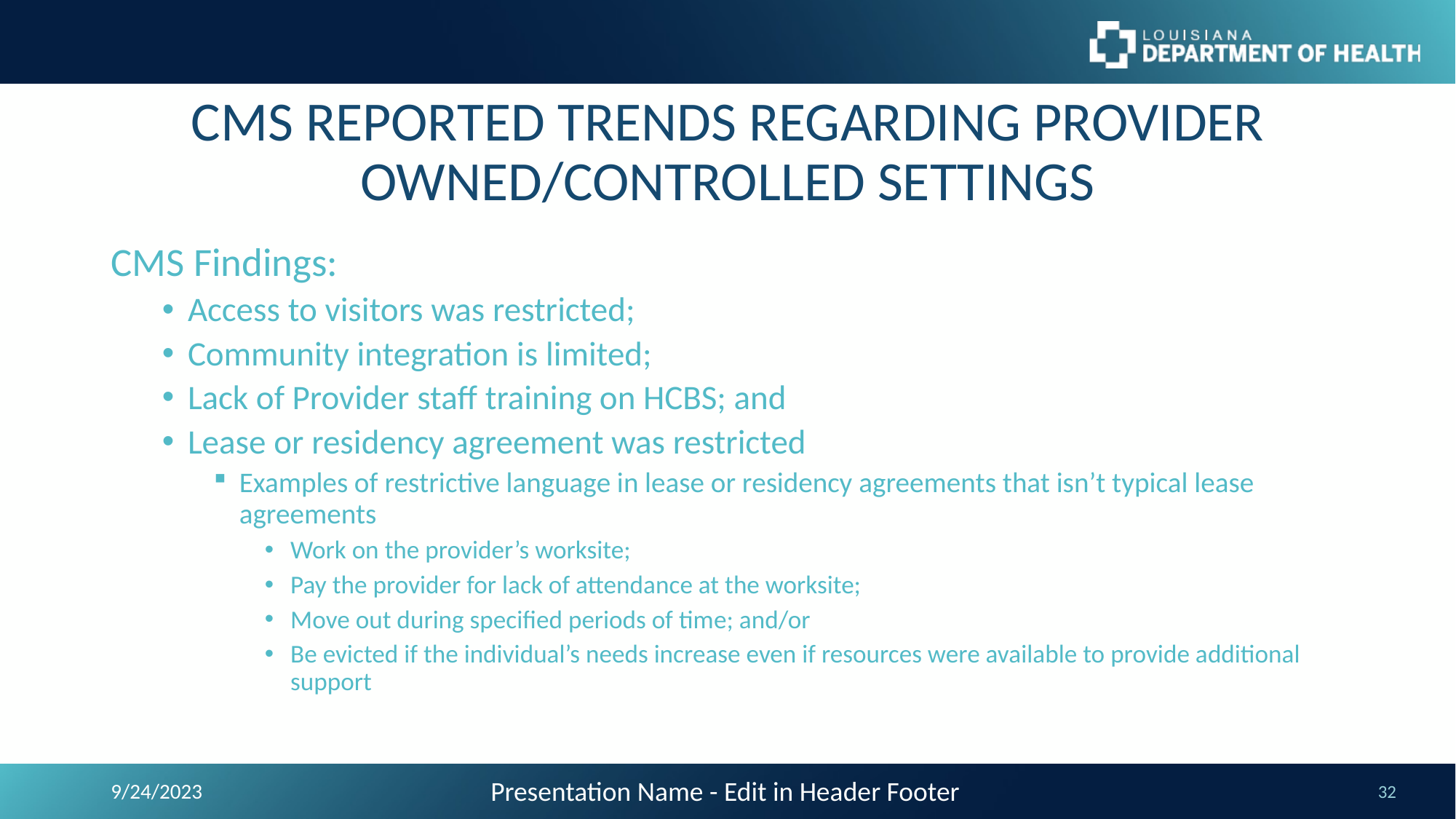

# CMS REPORTED TRENDS REGARDING PROVIDER OWNED/CONTROLLED SETTINGS
CMS Findings:
Access to visitors was restricted;
Community integration is limited;
Lack of Provider staff training on HCBS; and
Lease or residency agreement was restricted
Examples of restrictive language in lease or residency agreements that isn’t typical lease agreements
Work on the provider’s worksite;
Pay the provider for lack of attendance at the worksite;
Move out during specified periods of time; and/or
Be evicted if the individual’s needs increase even if resources were available to provide additional support

Presentation Name - Edit in Header Footer
9/24/2023
32